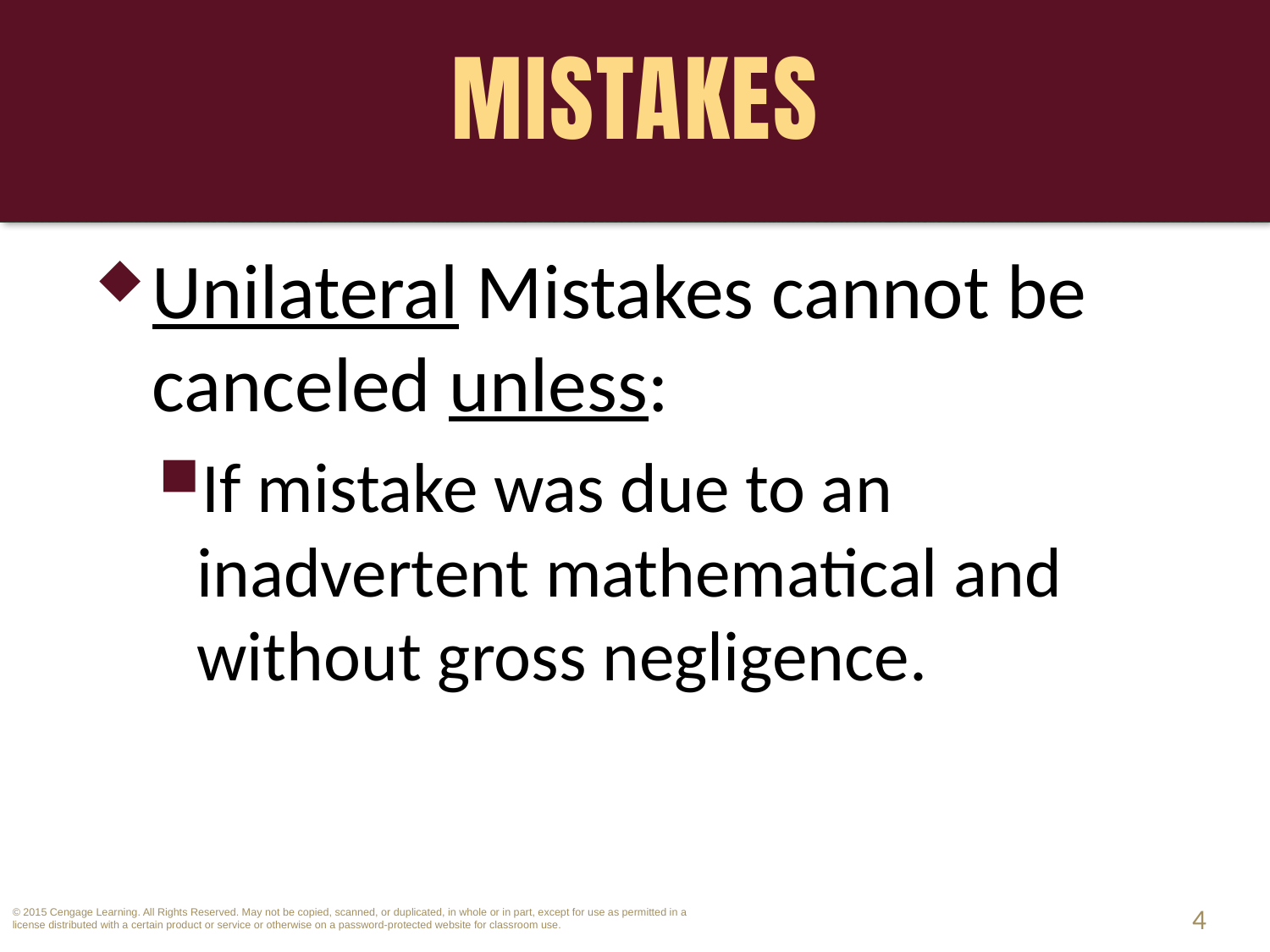

# Mistakes
Unilateral Mistakes cannot be canceled unless:
If mistake was due to an inadvertent mathematical and without gross negligence.
4